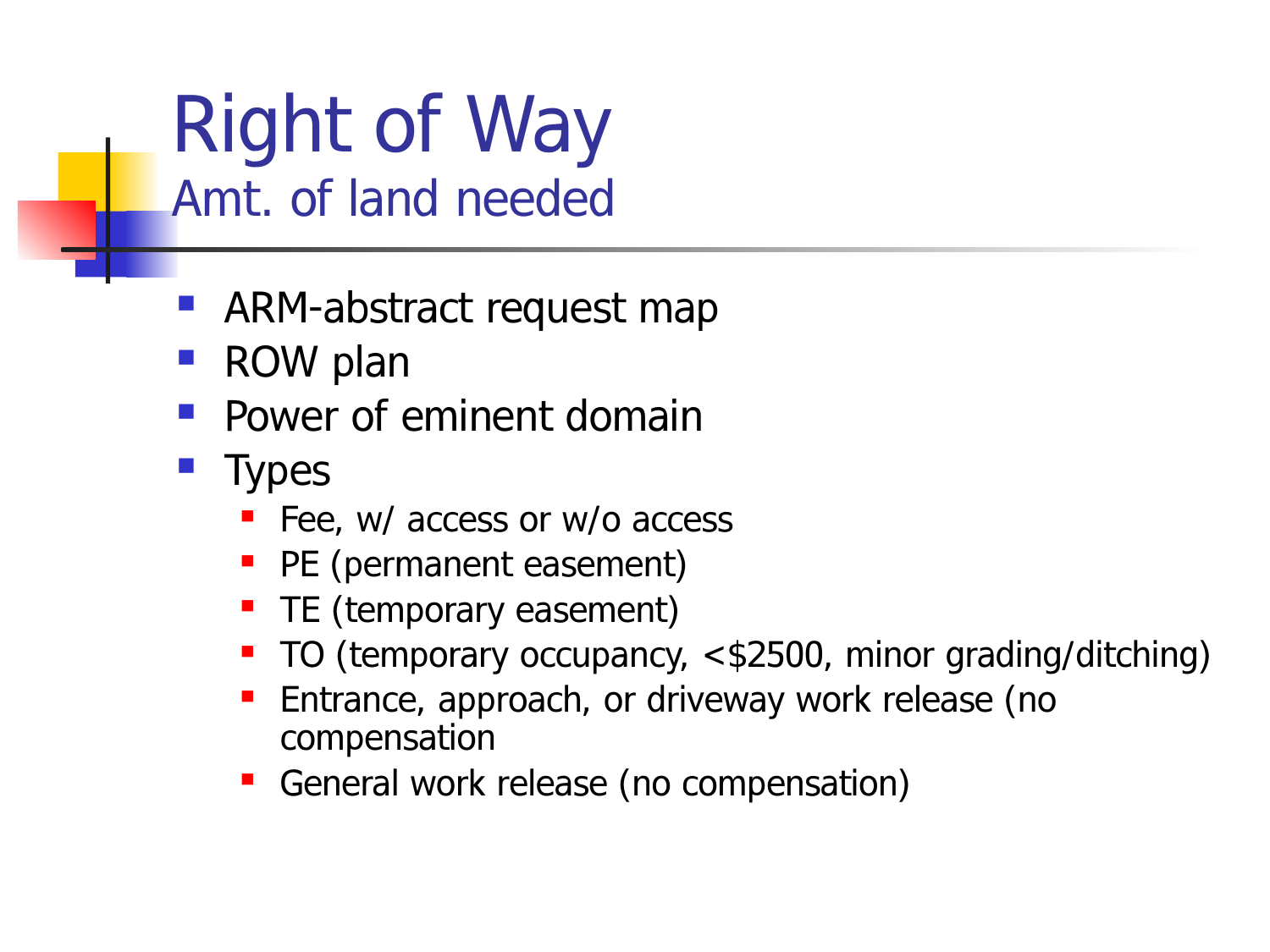

# Right of Way Amt. of land needed
ARM-abstract request map
ROW plan
Power of eminent domain
Types
Fee, w/ access or w/o access
PE (permanent easement)
TE (temporary easement)
TO (temporary occupancy, <$2500, minor grading/ditching)
Entrance, approach, or driveway work release (no compensation
General work release (no compensation)